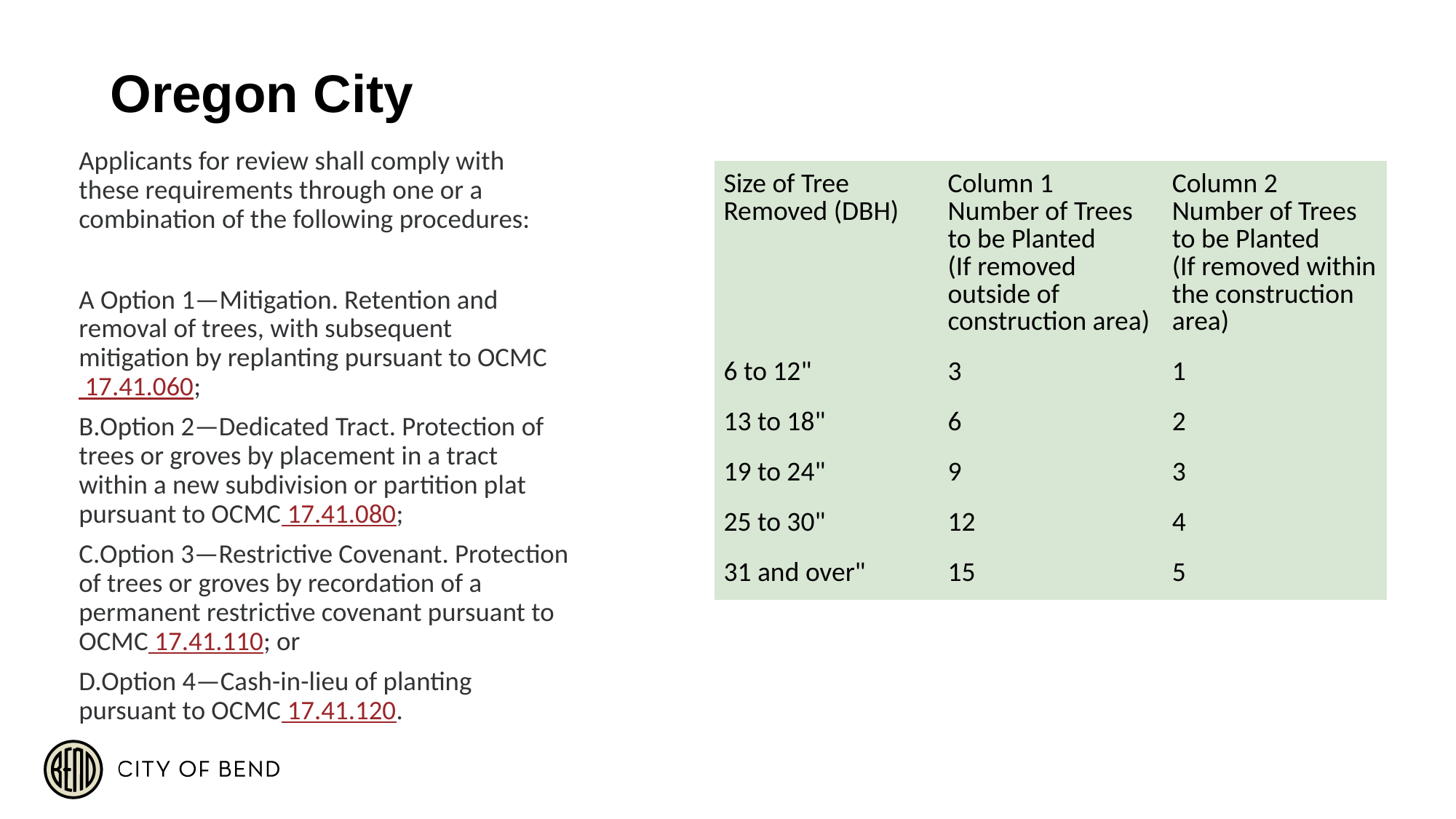

# Oregon City
Applicants for review shall comply with these requirements through one or a combination of the following procedures:

A Option 1—Mitigation. Retention and removal of trees, with subsequent mitigation by replanting pursuant to OCMC 17.41.060;
B.Option 2—Dedicated Tract. Protection of trees or groves by placement in a tract within a new subdivision or partition plat pursuant to OCMC 17.41.080;
C.Option 3—Restrictive Covenant. Protection of trees or groves by recordation of a permanent restrictive covenant pursuant to OCMC 17.41.110; or
D.Option 4—Cash-in-lieu of planting pursuant to OCMC 17.41.120.

| Size of Tree Removed (DBH) | Column 1 Number of Trees to be Planted (If removed outside of construction area) | Column 2 Number of Trees to be Planted (If removed within the construction area) |
| --- | --- | --- |
| 6 to 12" | 3 | 1 |
| 13 to 18" | 6 | 2 |
| 19 to 24" | 9 | 3 |
| 25 to 30" | 12 | 4 |
| 31 and over" | 15 | 5 |